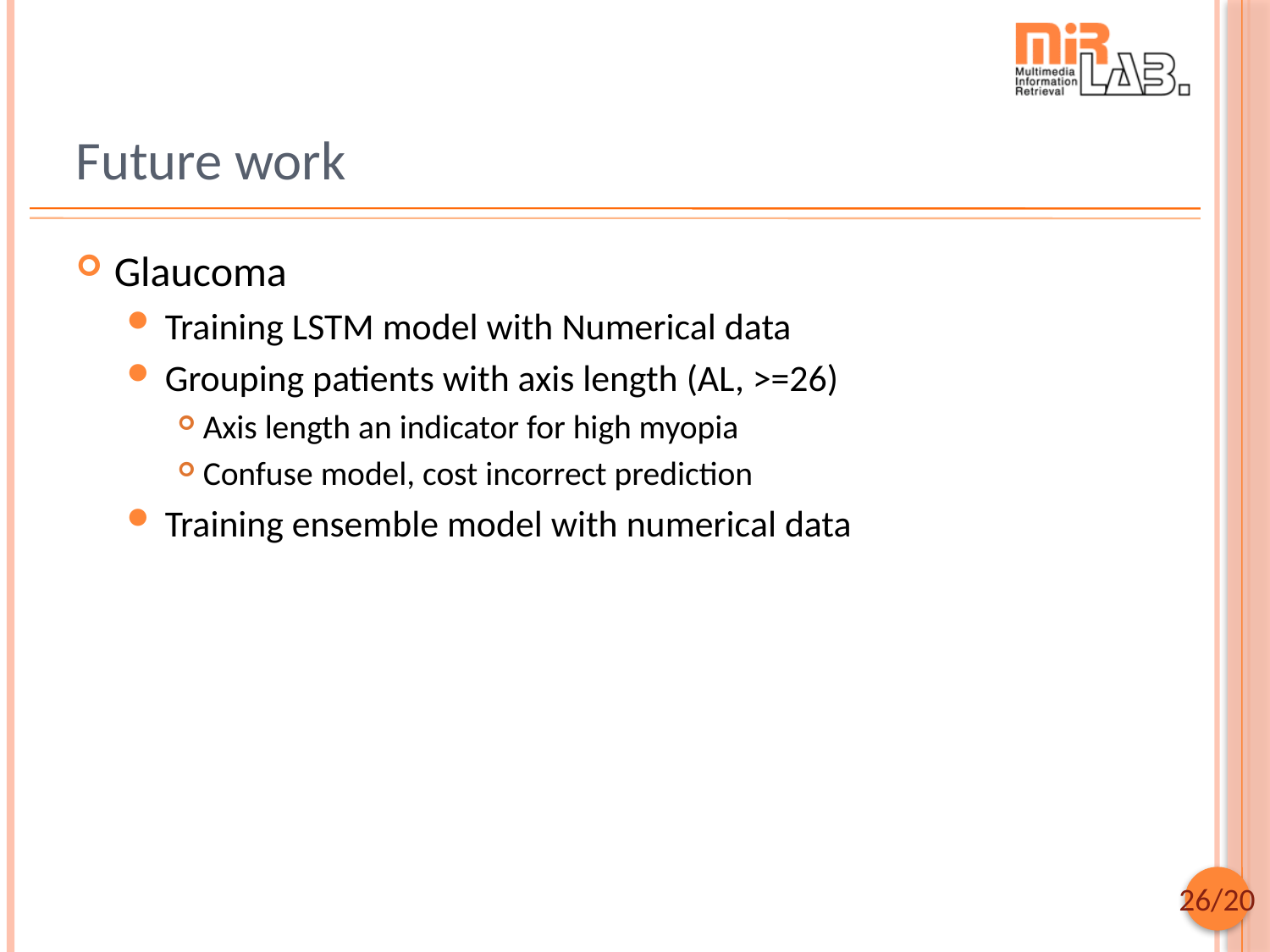

# Future work
Glaucoma
Training LSTM model with Numerical data
Grouping patients with axis length (AL, >=26)
Axis length an indicator for high myopia
Confuse model, cost incorrect prediction
Training ensemble model with numerical data